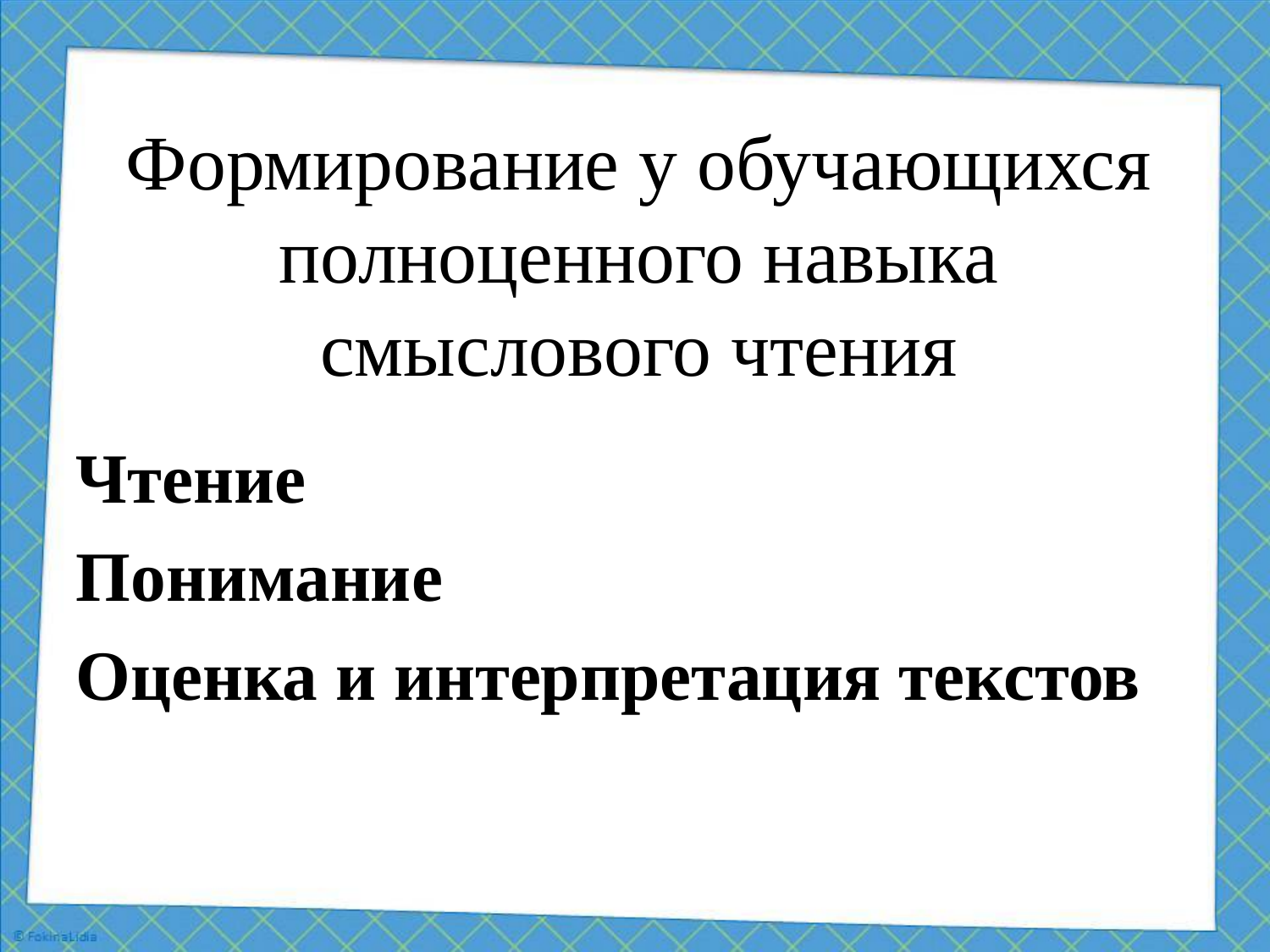

# Формирование у обучающихся полноценного навыка смыслового чтения
Чтение
Понимание
Оценка и интерпретация текстов